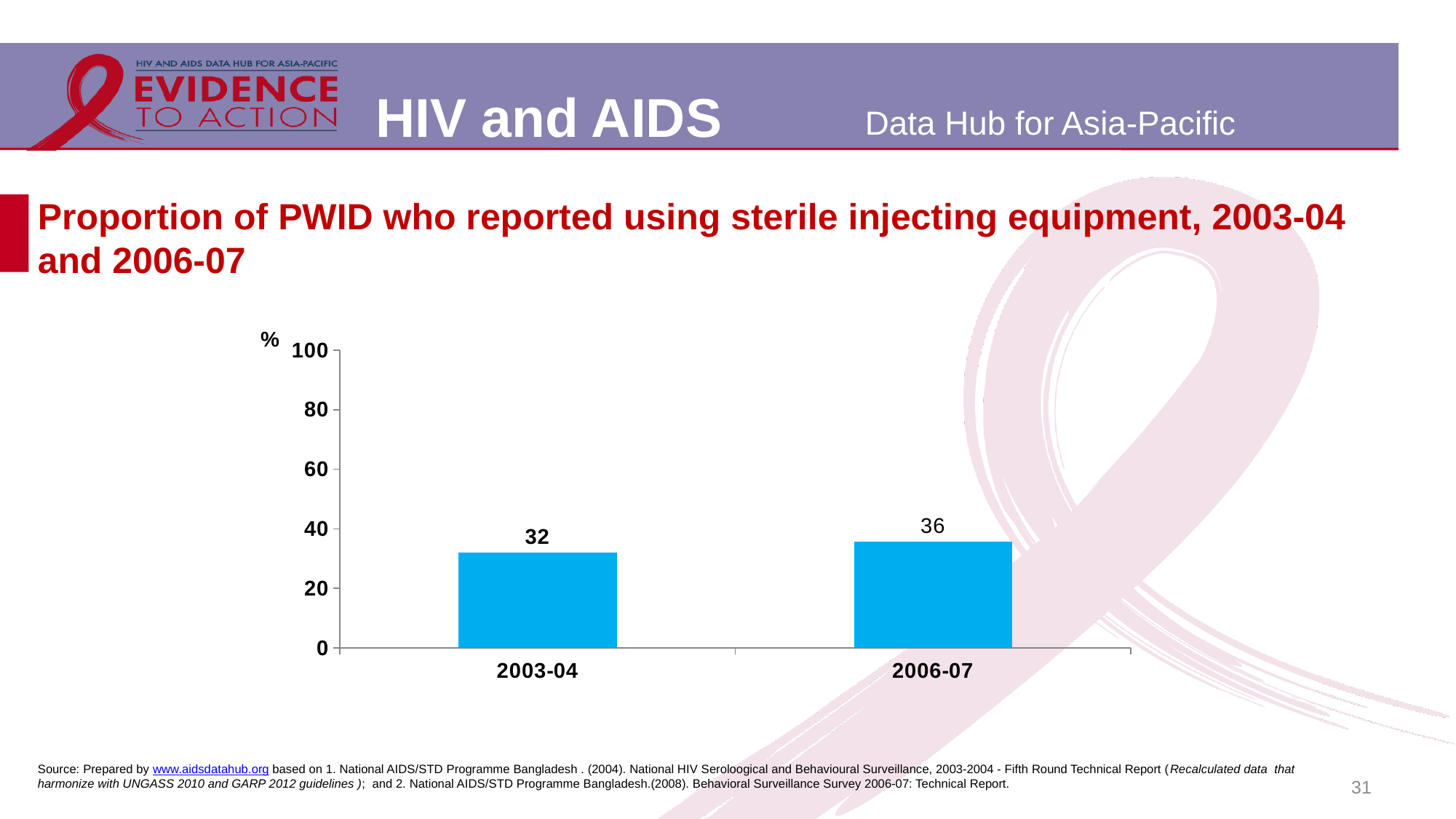

# Proportion of PWID who reported using sterile injecting equipment, 2003-04 and 2006-07

### Chart

| Category |  |
|---|---|
| 2003-04 | 32.0 |
| 2006-07 | 35.6 |
Source: Prepared by www.aidsdatahub.org based on 1. National AIDS/STD Programme Bangladesh . (2004). National HIV Seroloogical and Behavioural Surveillance, 2003-2004 - Fifth Round Technical Report (Recalculated data  that harmonize with UNGASS 2010 and GARP 2012 guidelines );  and 2. National AIDS/STD Programme Bangladesh.(2008). Behavioral Surveillance Survey 2006-07: Technical Report.
31